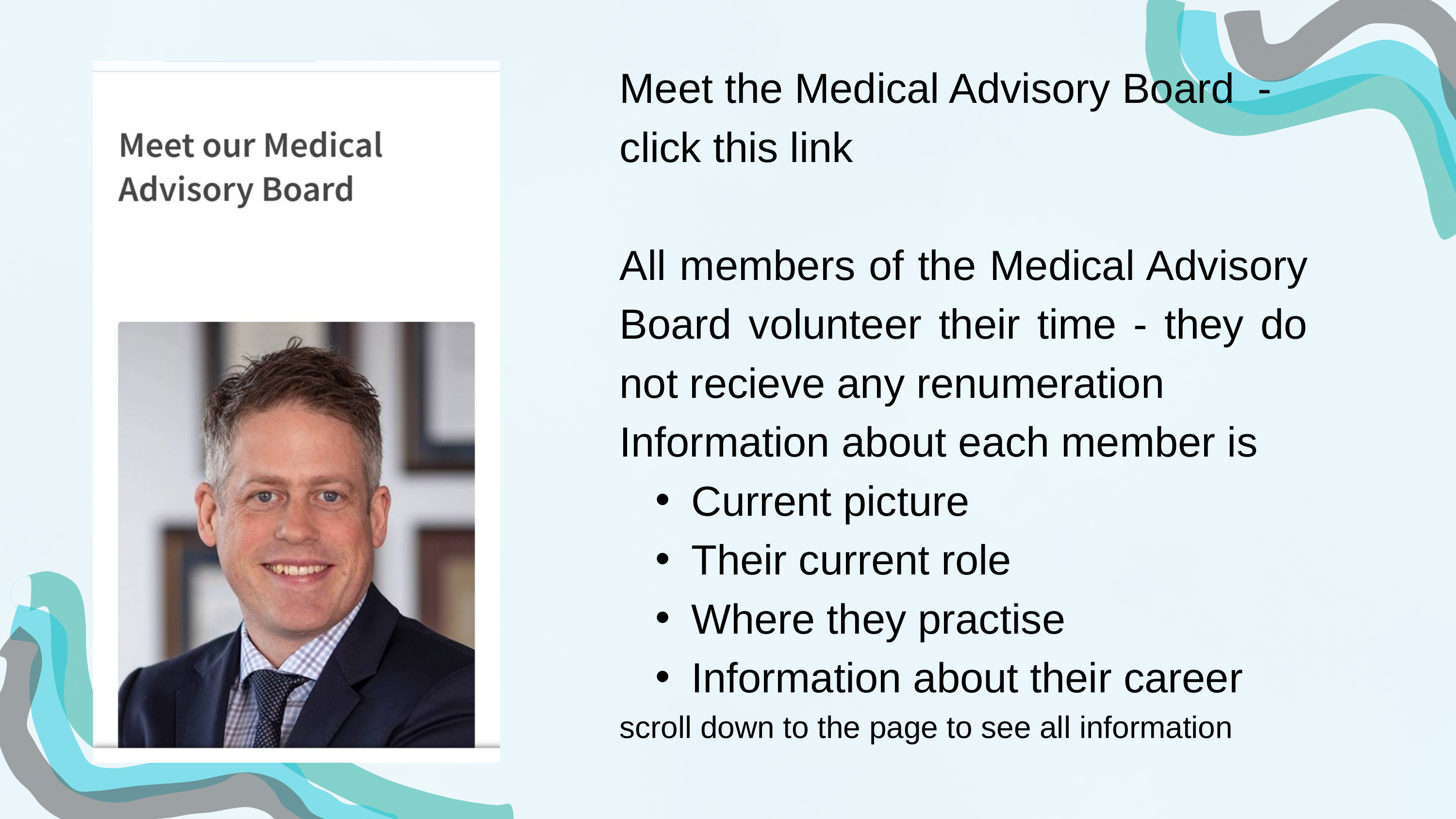

Meet the Medical Advisory Board  - click this link

All members of the Medical Advisory Board volunteer their time - they do not recieve any renumeration
Information about each member is
Current picture
Their current role
Where they practise
Information about their career
scroll down to the page to see all information